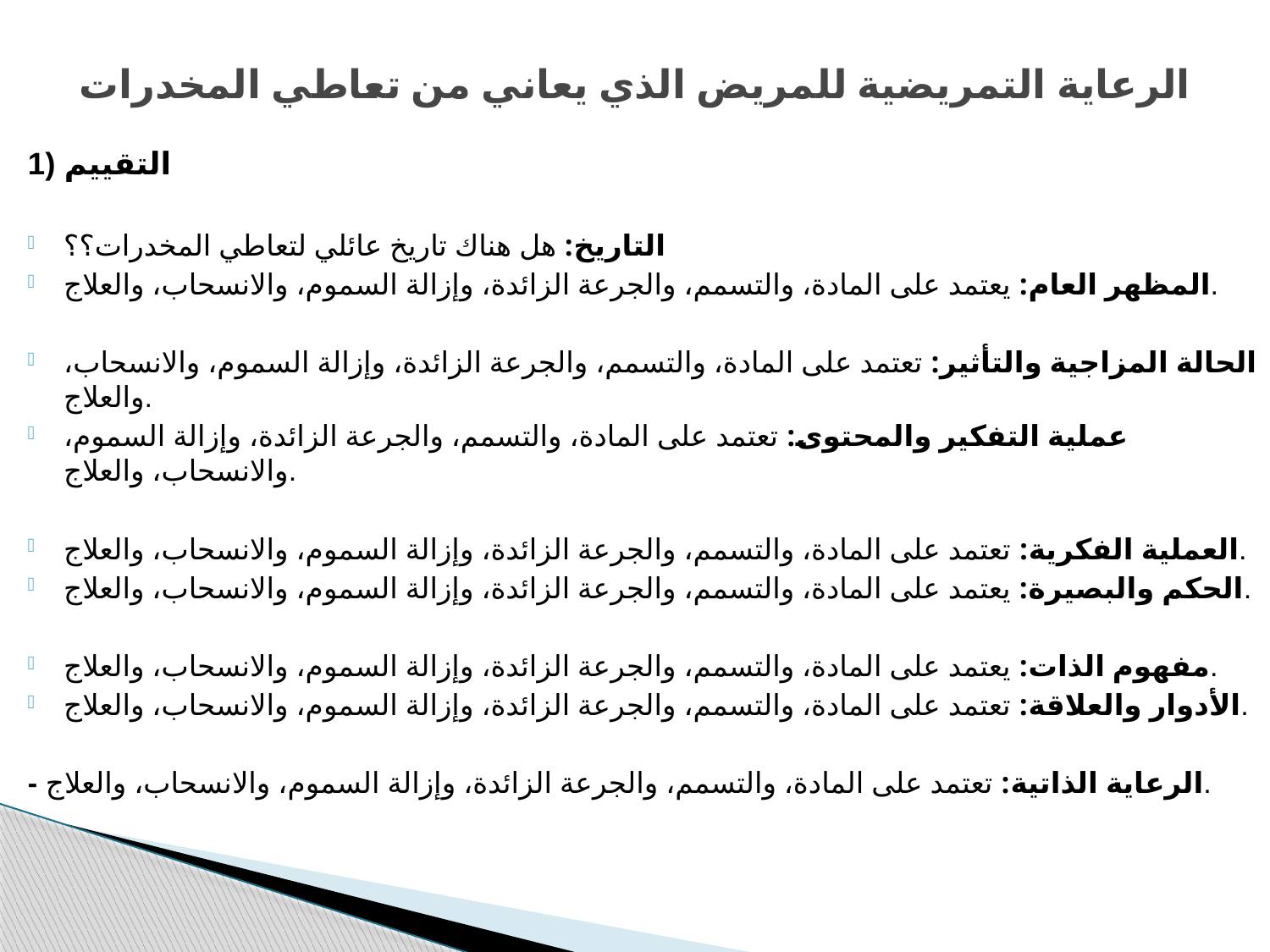

# الرعاية التمريضية للمريض الذي يعاني من تعاطي المخدرات
1) التقييم

التاريخ: هل هناك تاريخ عائلي لتعاطي المخدرات؟؟
المظهر العام: يعتمد على المادة، والتسمم، والجرعة الزائدة، وإزالة السموم، والانسحاب، والعلاج.

الحالة المزاجية والتأثير: تعتمد على المادة، والتسمم، والجرعة الزائدة، وإزالة السموم، والانسحاب، والعلاج.
عملية التفكير والمحتوى: تعتمد على المادة، والتسمم، والجرعة الزائدة، وإزالة السموم، والانسحاب، والعلاج.

العملية الفكرية: تعتمد على المادة، والتسمم، والجرعة الزائدة، وإزالة السموم، والانسحاب، والعلاج.
الحكم والبصيرة: يعتمد على المادة، والتسمم، والجرعة الزائدة، وإزالة السموم، والانسحاب، والعلاج.

مفهوم الذات: يعتمد على المادة، والتسمم، والجرعة الزائدة، وإزالة السموم، والانسحاب، والعلاج.
الأدوار والعلاقة: تعتمد على المادة، والتسمم، والجرعة الزائدة، وإزالة السموم، والانسحاب، والعلاج.

- الرعاية الذاتية: تعتمد على المادة، والتسمم، والجرعة الزائدة، وإزالة السموم، والانسحاب، والعلاج.